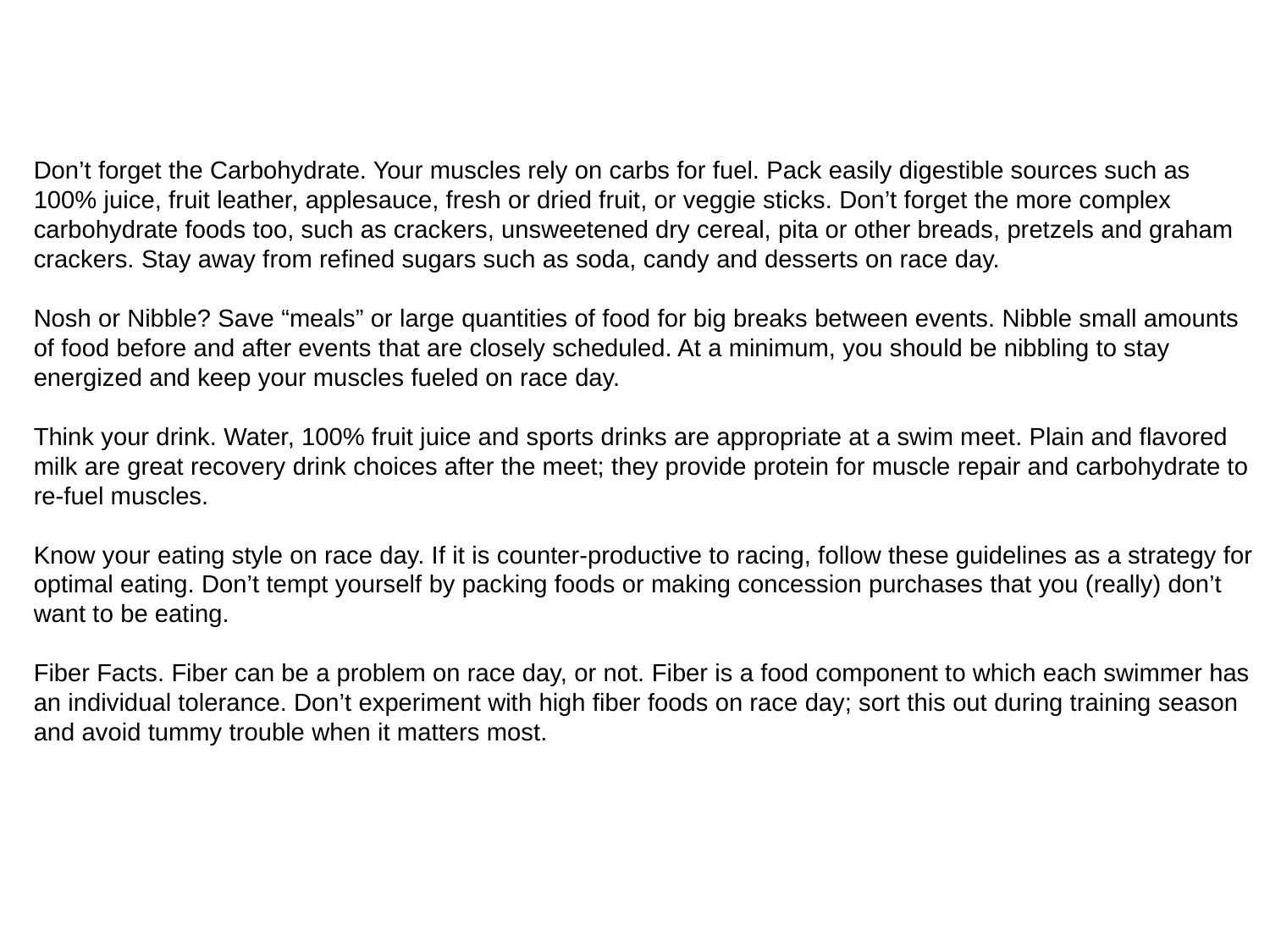

Don’t forget the Carbohydrate. Your muscles rely on carbs for fuel. Pack easily digestible sources such as 100% juice, fruit leather, applesauce, fresh or dried fruit, or veggie sticks. Don’t forget the more complex carbohydrate foods too, such as crackers, unsweetened dry cereal, pita or other breads, pretzels and graham crackers. Stay away from refined sugars such as soda, candy and desserts on race day.

Nosh or Nibble? Save “meals” or large quantities of food for big breaks between events. Nibble small amounts of food before and after events that are closely scheduled. At a minimum, you should be nibbling to stay energized and keep your muscles fueled on race day.

Think your drink. Water, 100% fruit juice and sports drinks are appropriate at a swim meet. Plain and flavored milk are great recovery drink choices after the meet; they provide protein for muscle repair and carbohydrate to re-fuel muscles.

Know your eating style on race day. If it is counter-productive to racing, follow these guidelines as a strategy for optimal eating. Don’t tempt yourself by packing foods or making concession purchases that you (really) don’t want to be eating.

Fiber Facts. Fiber can be a problem on race day, or not. Fiber is a food component to which each swimmer has an individual tolerance. Don’t experiment with high fiber foods on race day; sort this out during training season and avoid tummy trouble when it matters most.